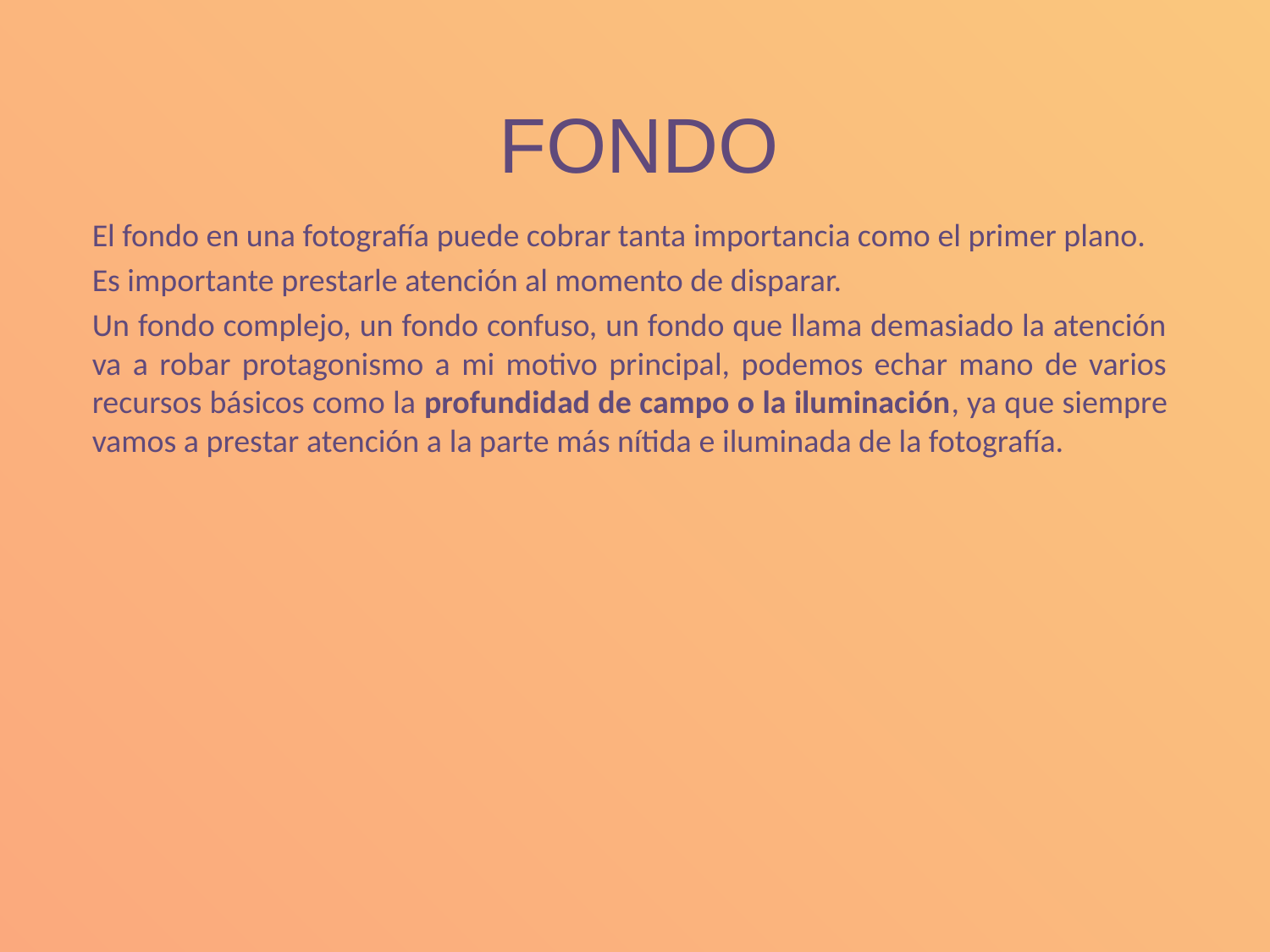

# FONDO
El fondo en una fotografía puede cobrar tanta importancia como el primer plano.
Es importante prestarle atención al momento de disparar.
Un fondo complejo, un fondo confuso, un fondo que llama demasiado la atención va a robar protagonismo a mi motivo principal, podemos echar mano de varios recursos básicos como la profundidad de campo o la iluminación, ya que siempre vamos a prestar atención a la parte más nítida e iluminada de la fotografía.